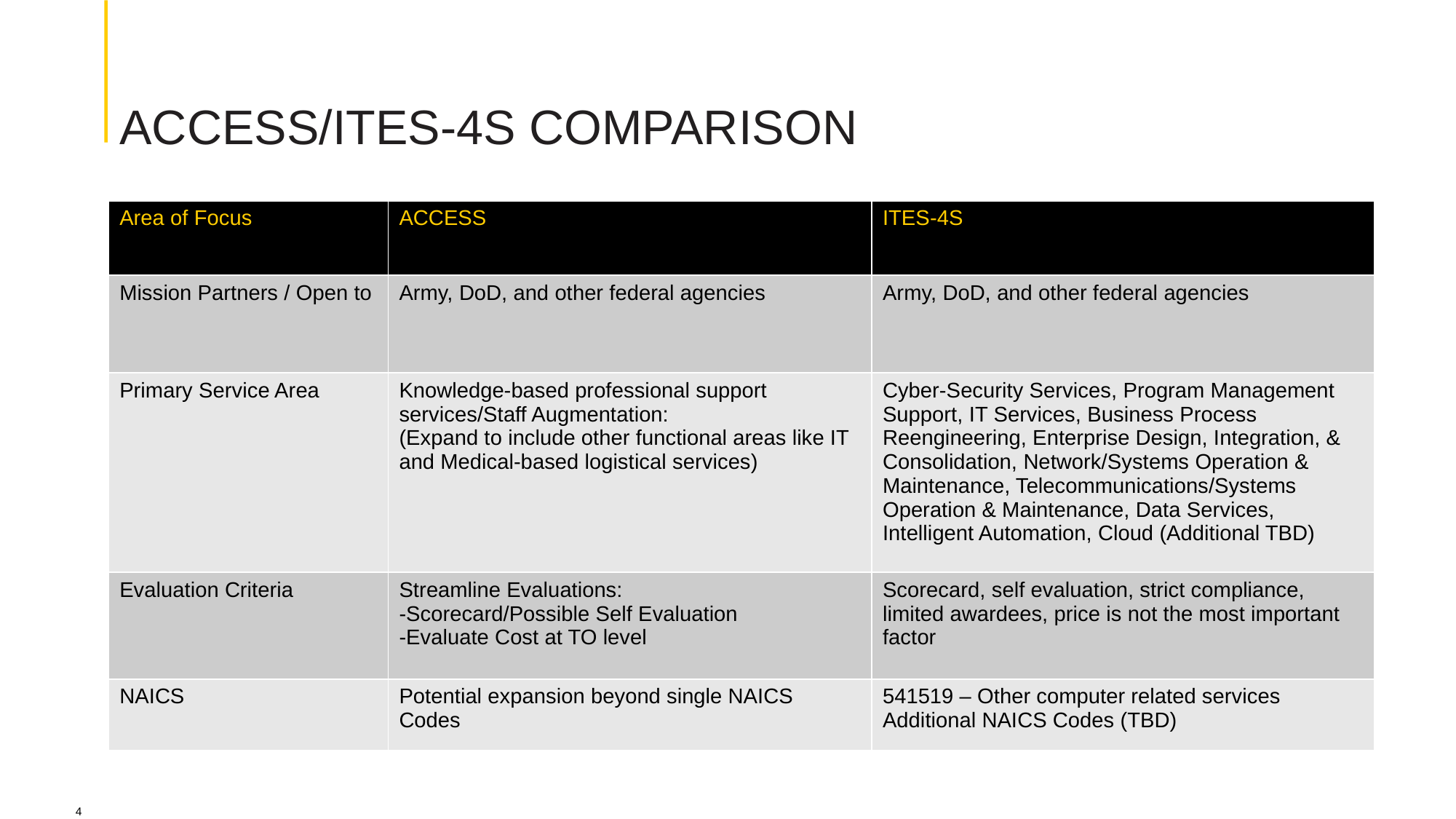

# ACCESS/ITES-4S COMPARISON
| Area of Focus | ACCESS | ITES-4S |
| --- | --- | --- |
| Mission Partners / Open to | Army, DoD, and other federal agencies | Army, DoD, and other federal agencies |
| Primary Service Area | Knowledge-based professional support services/Staff Augmentation: (Expand to include other functional areas like IT and Medical-based logistical services) | Cyber-Security Services, Program Management Support, IT Services, Business Process Reengineering, Enterprise Design, Integration, & Consolidation, Network/Systems Operation & Maintenance, Telecommunications/Systems Operation & Maintenance, Data Services, Intelligent Automation, Cloud (Additional TBD) |
| Evaluation Criteria | Streamline Evaluations: -Scorecard/Possible Self Evaluation -Evaluate Cost at TO level | Scorecard, self evaluation, strict compliance, limited awardees, price is not the most important factor |
| NAICS | Potential expansion beyond single NAICS Codes | 541519 – Other computer related services Additional NAICS Codes (TBD) |
4